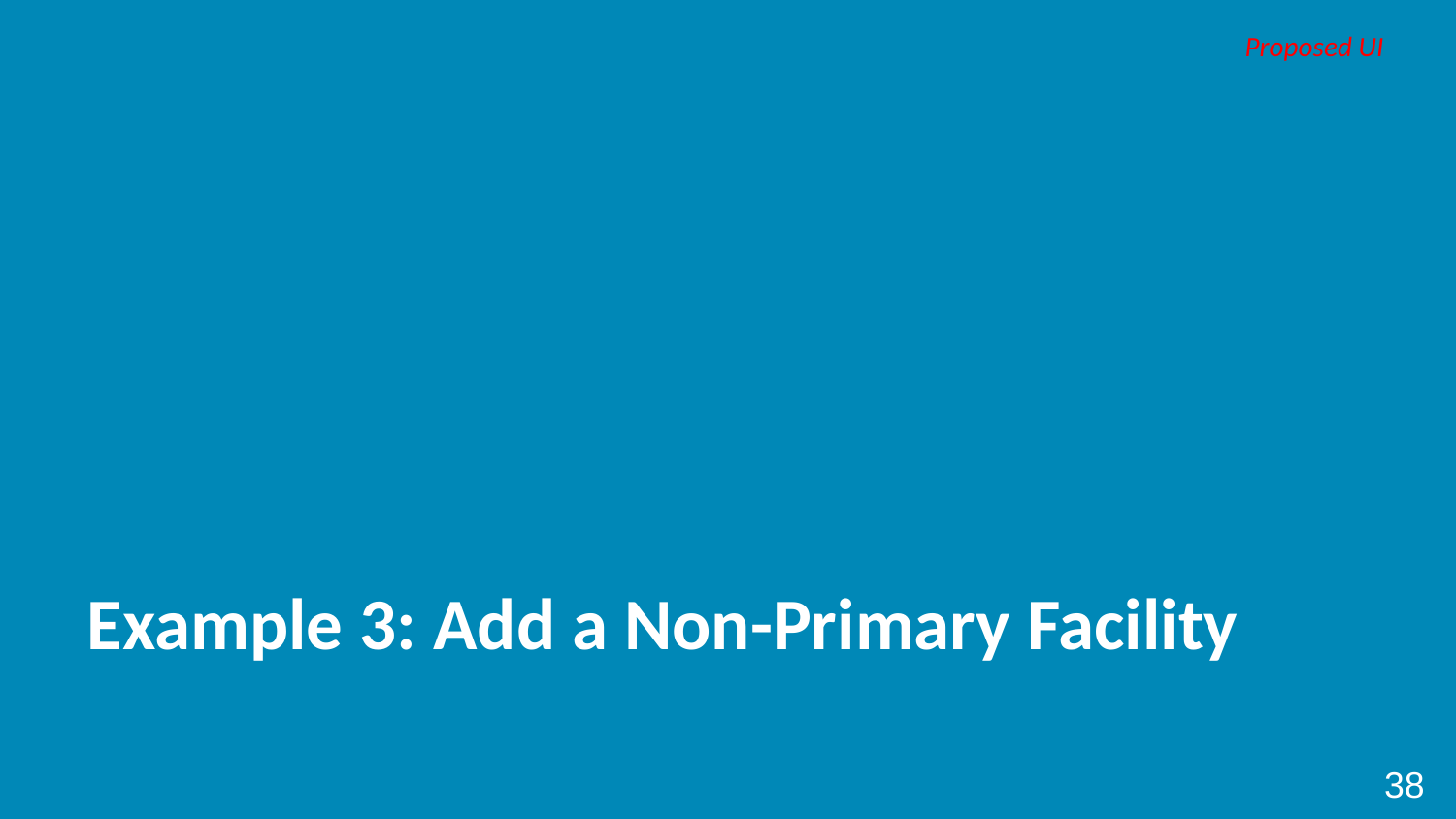

# Example 3: Add a Non-Primary Facility